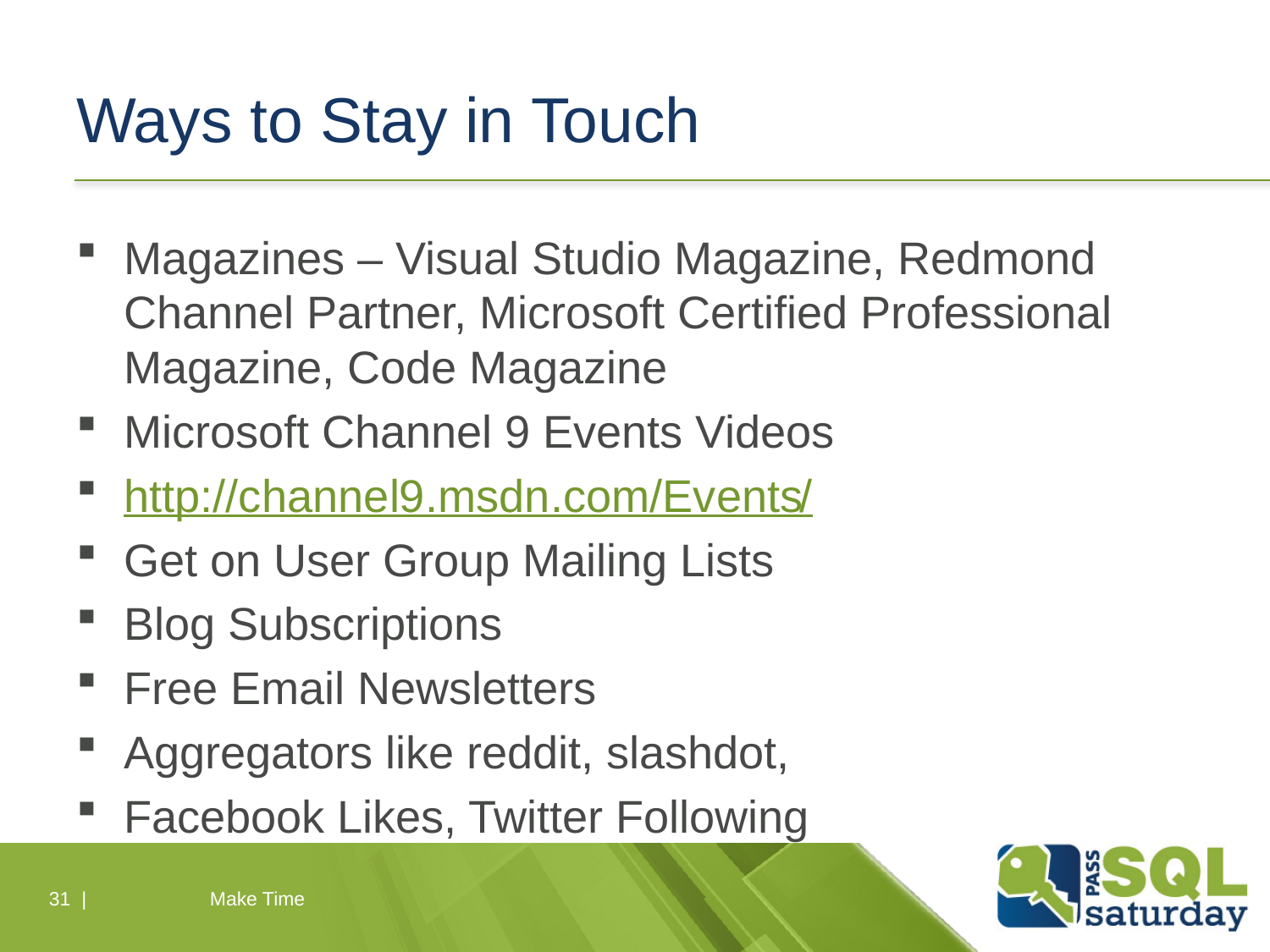

# Ways to Stay in Touch
Magazines – Visual Studio Magazine, Redmond Channel Partner, Microsoft Certified Professional Magazine, Code Magazine
Microsoft Channel 9 Events Videos
http://channel9.msdn.com/Events/
Get on User Group Mailing Lists
Blog Subscriptions
Free Email Newsletters
Aggregators like reddit, slashdot,
Facebook Likes, Twitter Following

31  |

Make Time